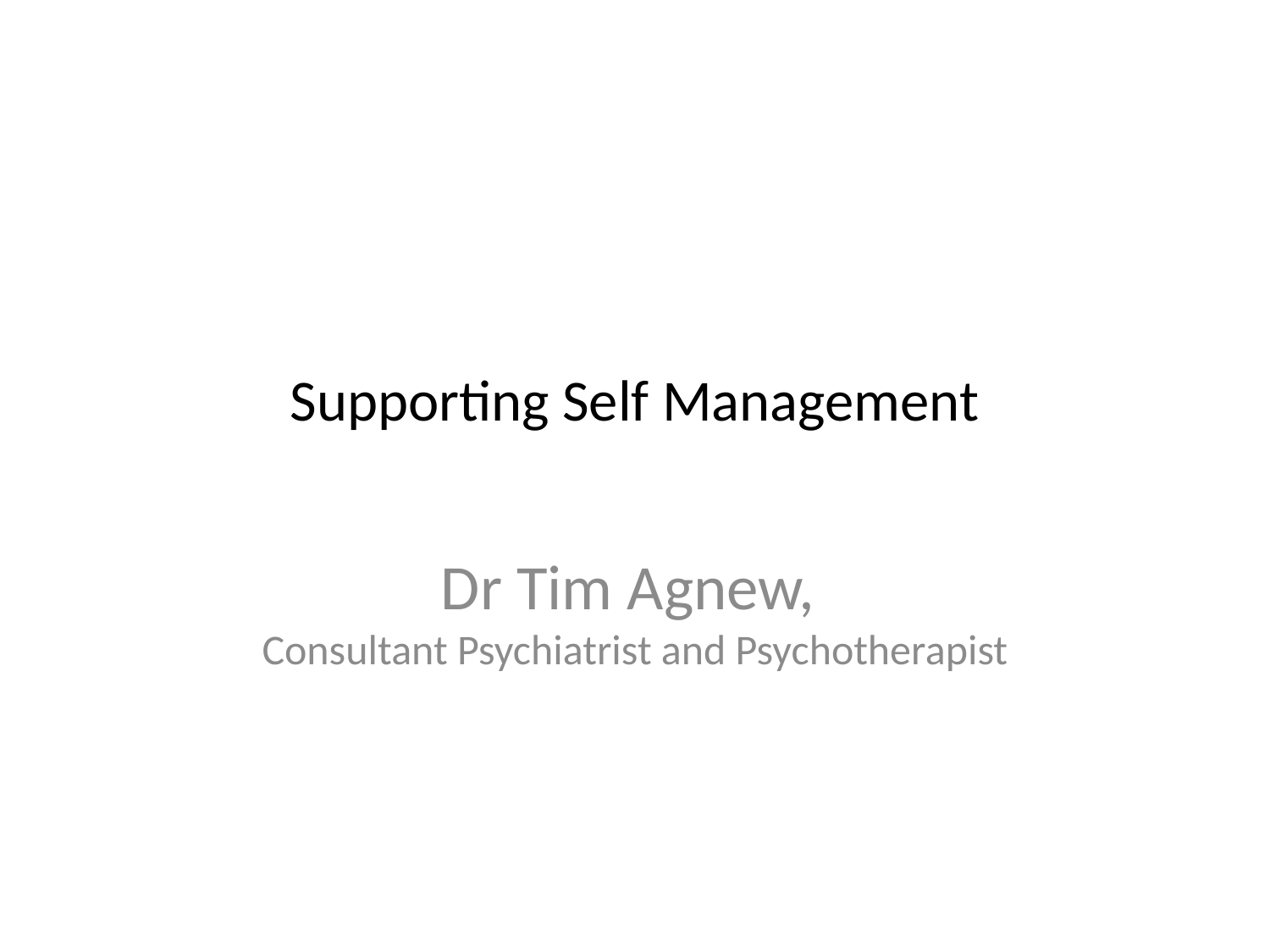

# Supporting Self Management
Dr Tim Agnew,
Consultant Psychiatrist and Psychotherapist